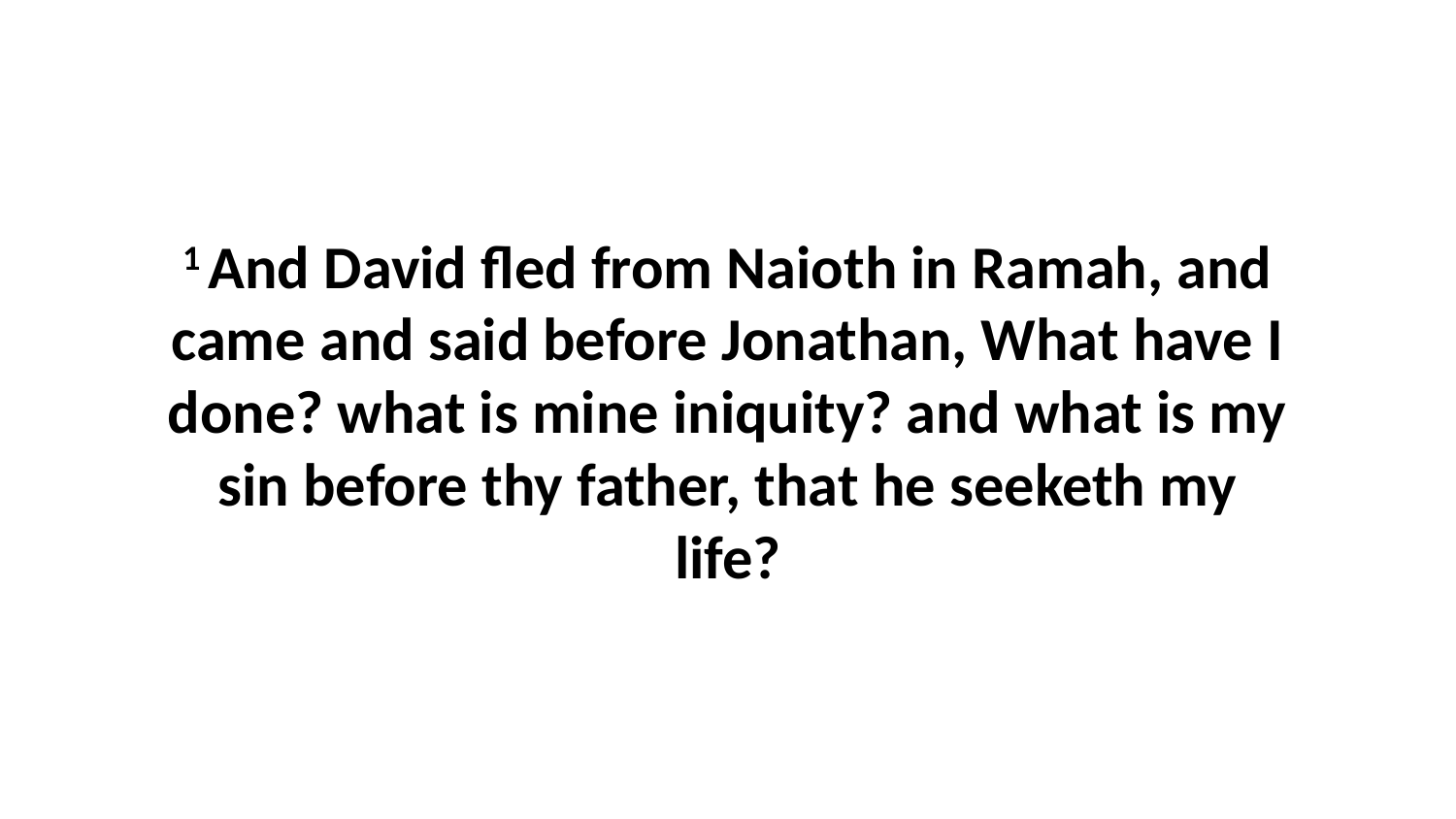

1 And David fled from Naioth in Ramah, and came and said before Jonathan, What have I done? what is mine iniquity? and what is my sin before thy father, that he seeketh my life?